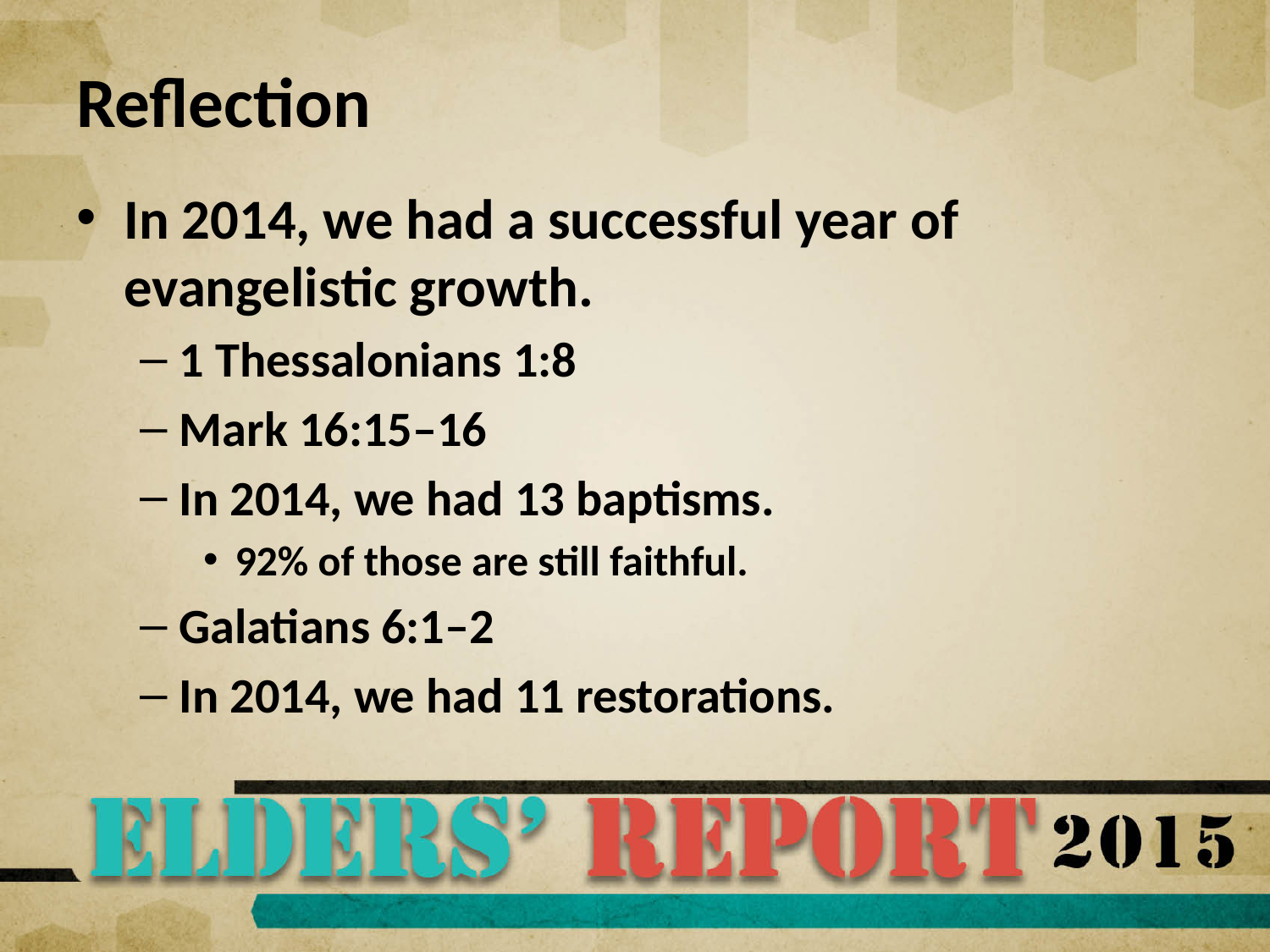

# Reflection
In 2014, we had a successful year of evangelistic growth.
1 Thessalonians 1:8
Mark 16:15–16
In 2014, we had 13 baptisms.
92% of those are still faithful.
Galatians 6:1–2
In 2014, we had 11 restorations.